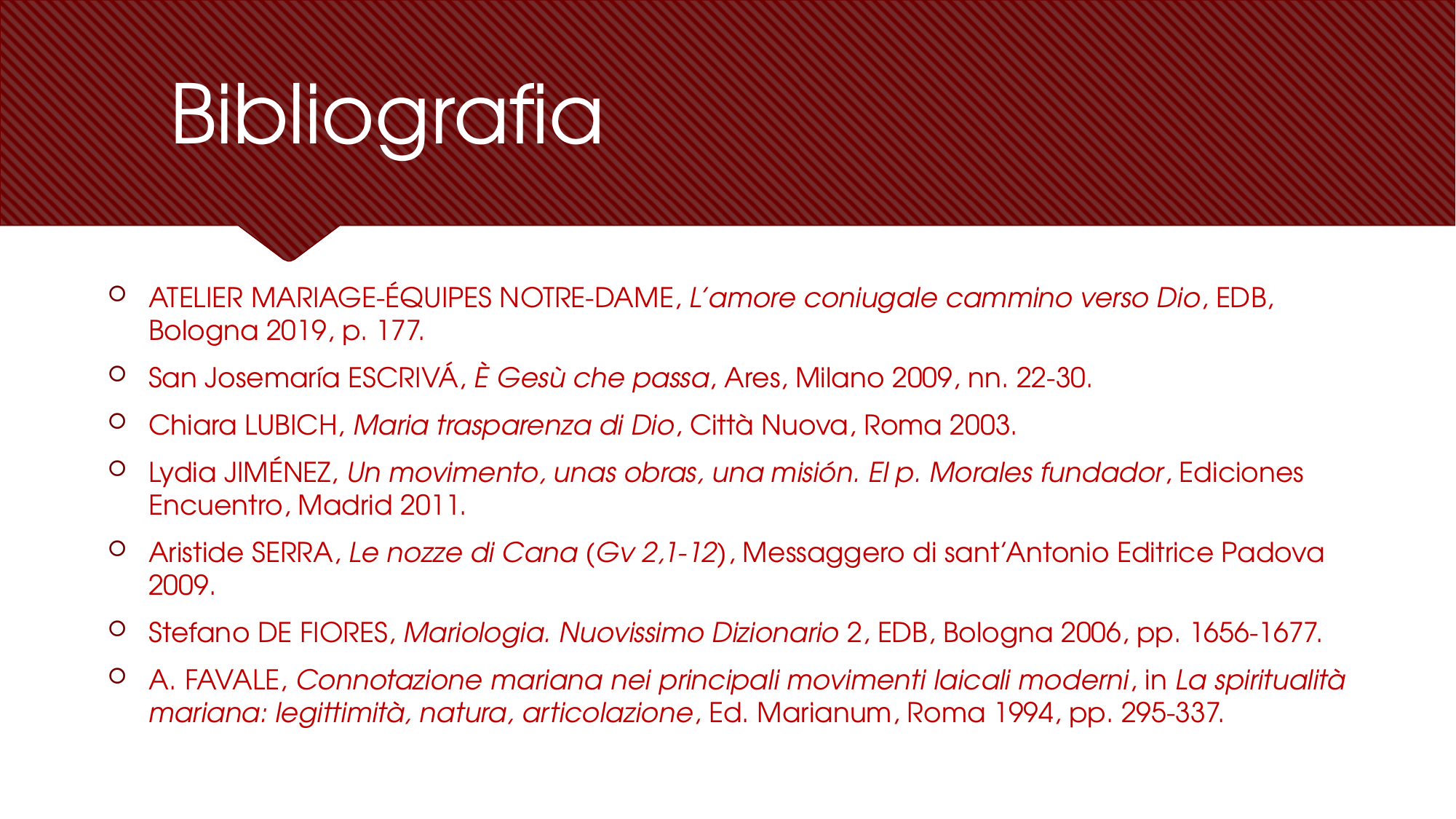

# Bibliografia
ATELIER MARIAGE-ÉQUIPES NOTRE-DAME, L’amore coniugale cammino verso Dio, EDB, Bologna 2019, p. 177.
San Josemaría ESCRIVÁ, È Gesù che passa, Ares, Milano 2009, nn. 22-30.
Chiara LUBICH, Maria trasparenza di Dio, Città Nuova, Roma 2003.
Lydia JIMÉNEZ, Un movimento, unas obras, una misión. El p. Morales fundador, Ediciones Encuentro, Madrid 2011.
Aristide SERRA, Le nozze di Cana (Gv 2,1-12), Messaggero di sant’Antonio Editrice Padova 2009.
Stefano DE FIORES, Mariologia. Nuovissimo Dizionario 2, EDB, Bologna 2006, pp. 1656-1677.
A. FAVALE, Connotazione mariana nei principali movimenti laicali moderni, in La spiritualità mariana: legittimità, natura, articolazione, Ed. Marianum, Roma 1994, pp. 295-337.